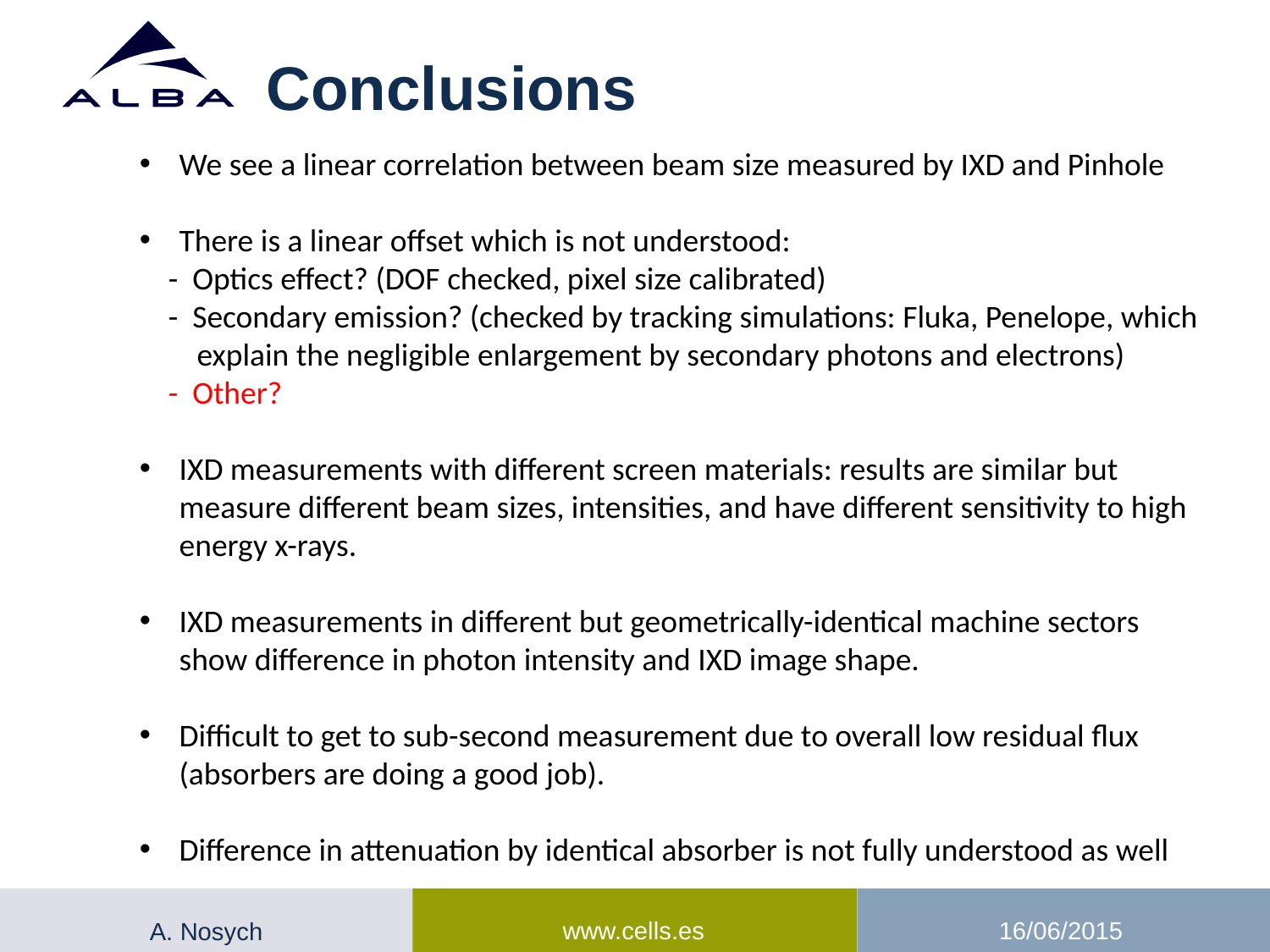

# Conclusions
We see a linear correlation between beam size measured by IXD and Pinhole

There is a linear offset which is not understood:
    -  Optics effect? (DOF checked, pixel size calibrated)
    -  Secondary emission? (checked by tracking simulations: Fluka, Penelope, which
        explain the negligible enlargement by secondary photons and electrons)
    -  Other?

IXD measurements with different screen materials: results are similar but measure different beam sizes, intensities, and have different sensitivity to high energy x-rays.

IXD measurements in different but geometrically-identical machine sectors show difference in photon intensity and IXD image shape.

Difficult to get to sub-second measurement due to overall low residual flux (absorbers are doing a good job).

Difference in attenuation by identical absorber is not fully understood as well